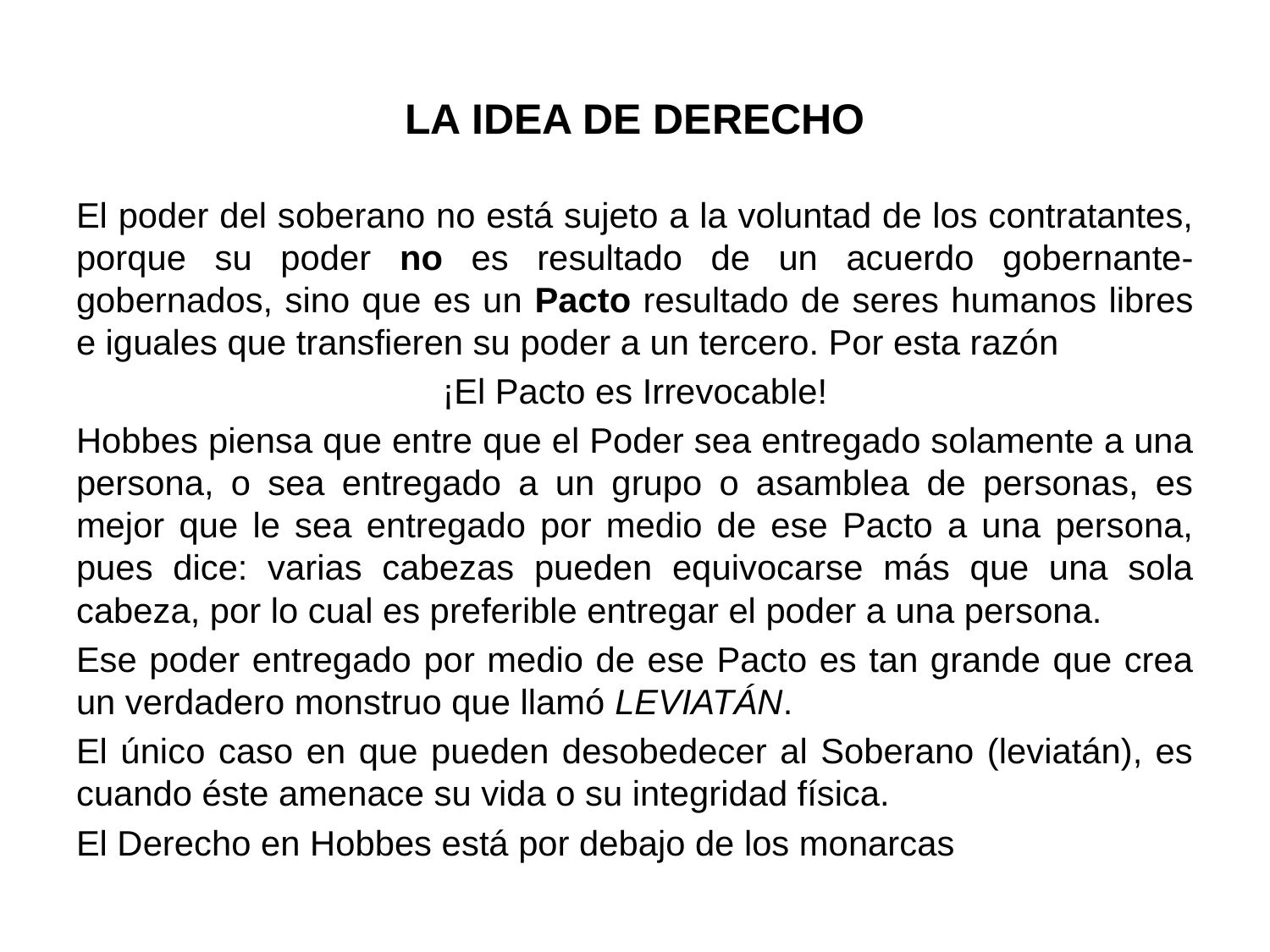

# LA IDEA DE DERECHO
El poder del soberano no está sujeto a la voluntad de los contratantes, porque su poder no es resultado de un acuerdo gobernante-gobernados, sino que es un Pacto resultado de seres humanos libres e iguales que transfieren su poder a un tercero. Por esta razón
¡El Pacto es Irrevocable!
Hobbes piensa que entre que el Poder sea entregado solamente a una persona, o sea entregado a un grupo o asamblea de personas, es mejor que le sea entregado por medio de ese Pacto a una persona, pues dice: varias cabezas pueden equivocarse más que una sola cabeza, por lo cual es preferible entregar el poder a una persona.
Ese poder entregado por medio de ese Pacto es tan grande que crea un verdadero monstruo que llamó LEVIATÁN.
El único caso en que pueden desobedecer al Soberano (leviatán), es cuando éste amenace su vida o su integridad física.
El Derecho en Hobbes está por debajo de los monarcas